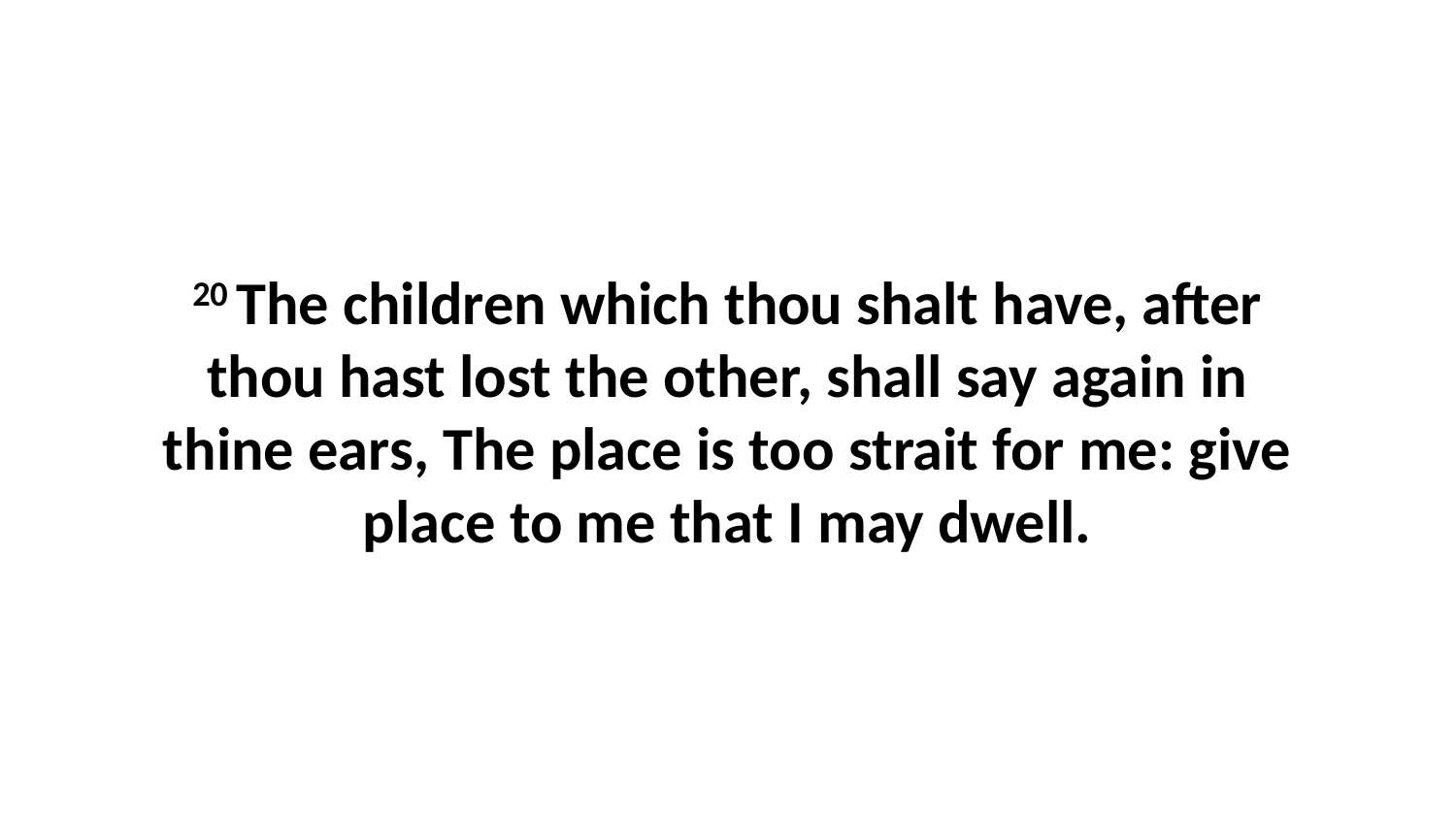

20 The children which thou shalt have, after thou hast lost the other, shall say again in thine ears, The place is too strait for me: give place to me that I may dwell.